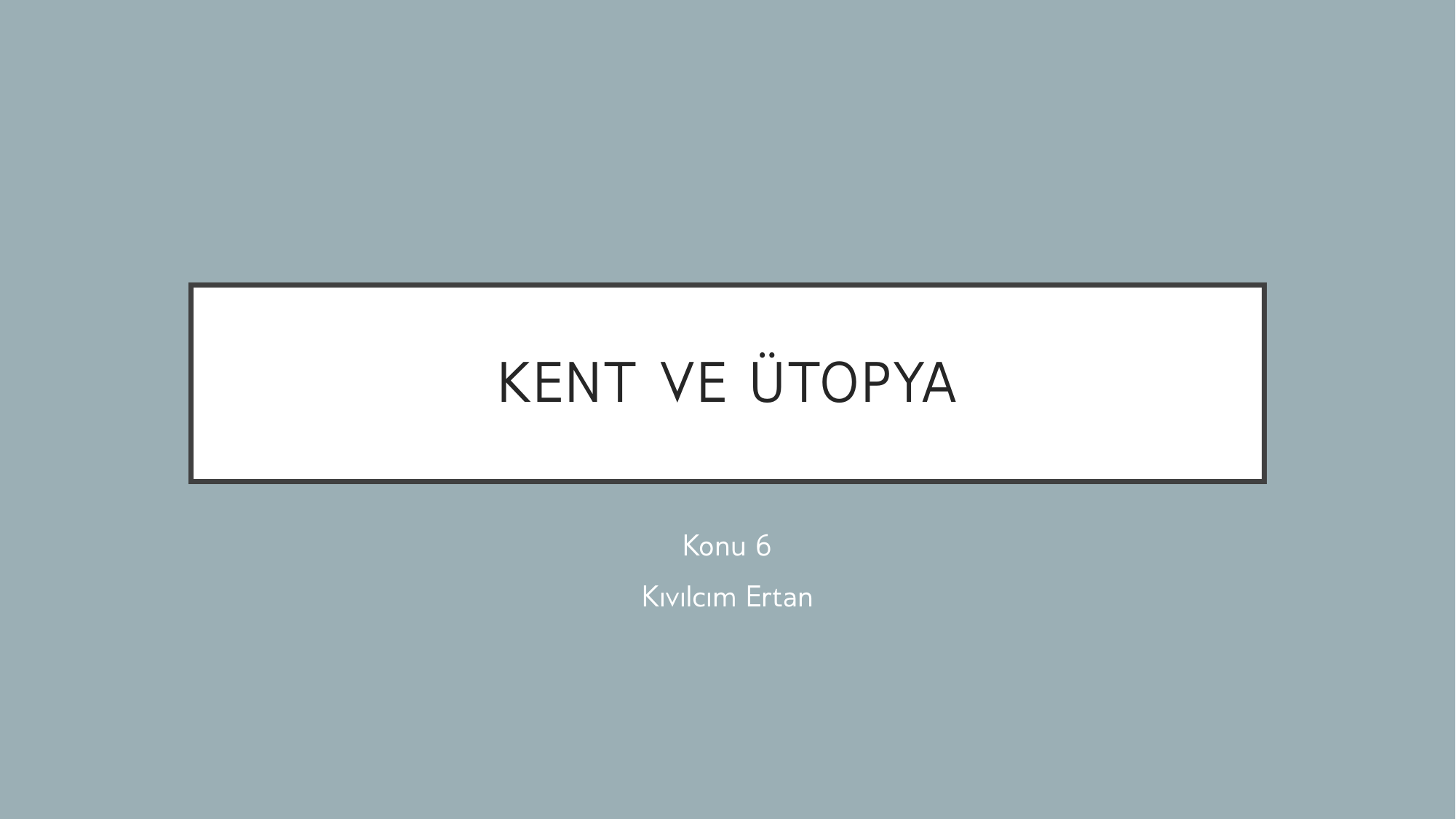

# Kent ve Ütopya
Konu 6
Kıvılcım Ertan